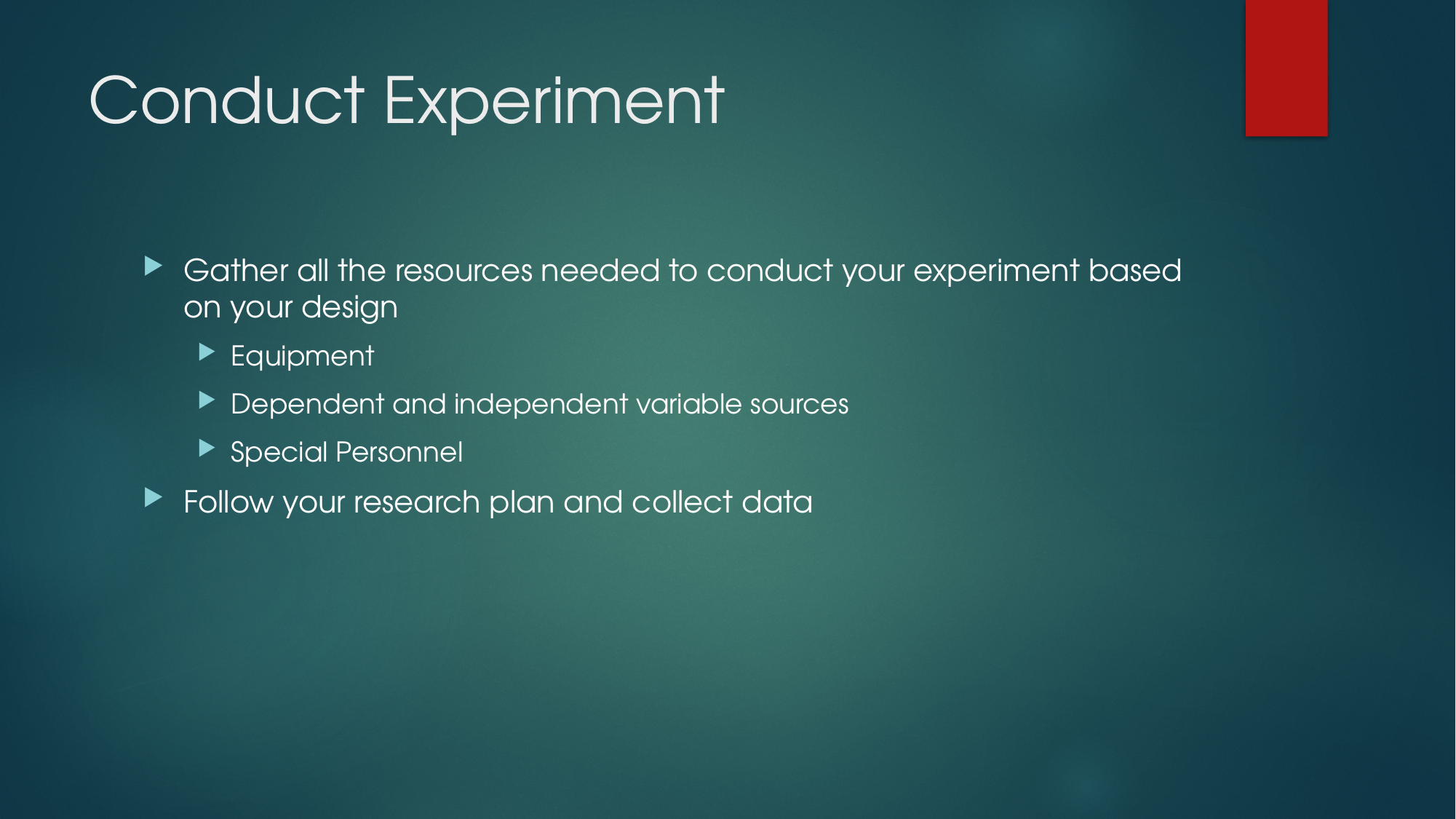

# Conduct Experiment
Gather all the resources needed to conduct your experiment based on your design
Equipment
Dependent and independent variable sources
Special Personnel
Follow your research plan and collect data